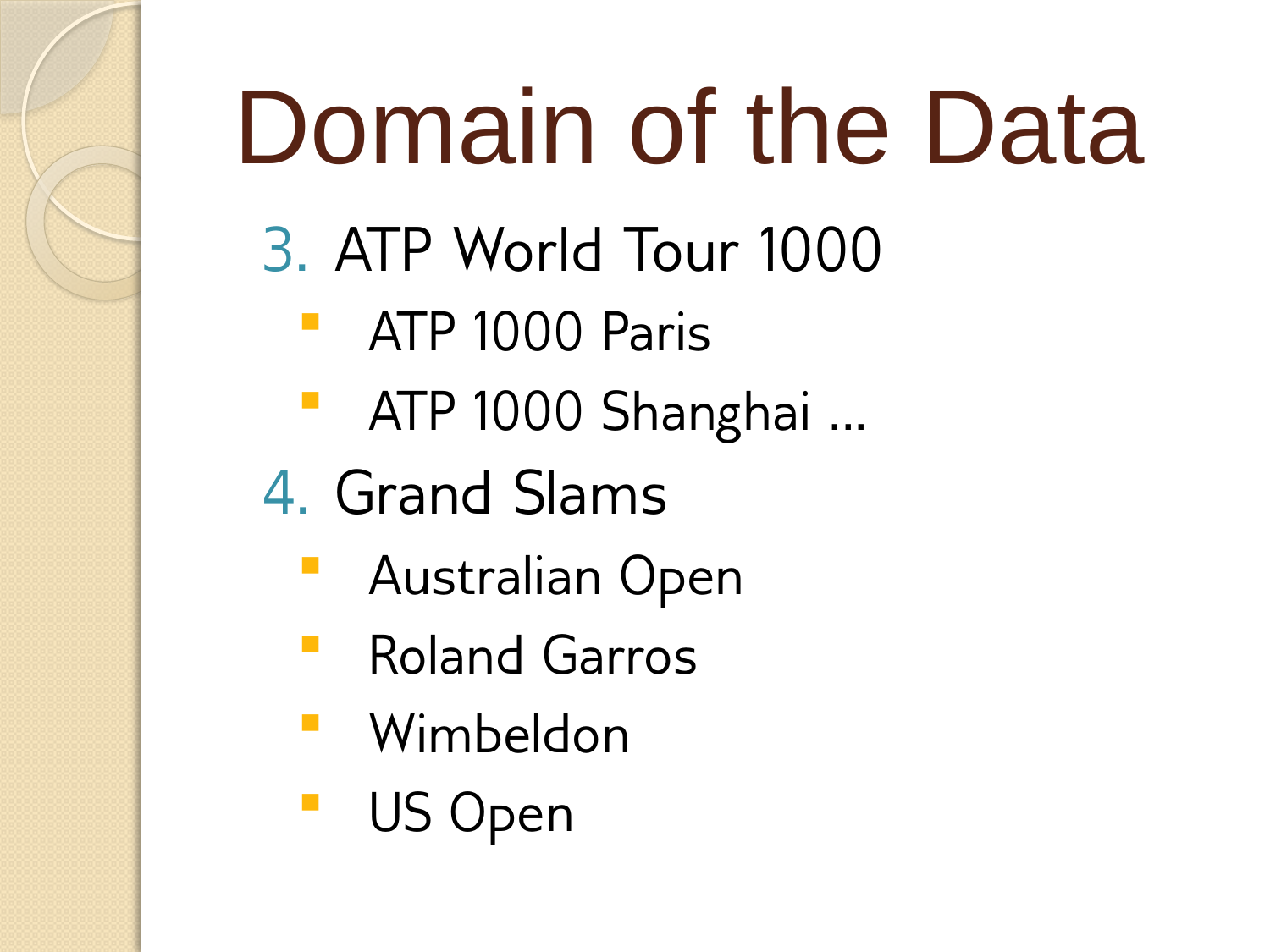

# Domain of the Data
ATP World Tour 1000
ATP 1000 Paris
ATP 1000 Shanghai ...
Grand Slams
Australian Open
Roland Garros
Wimbeldon
US Open